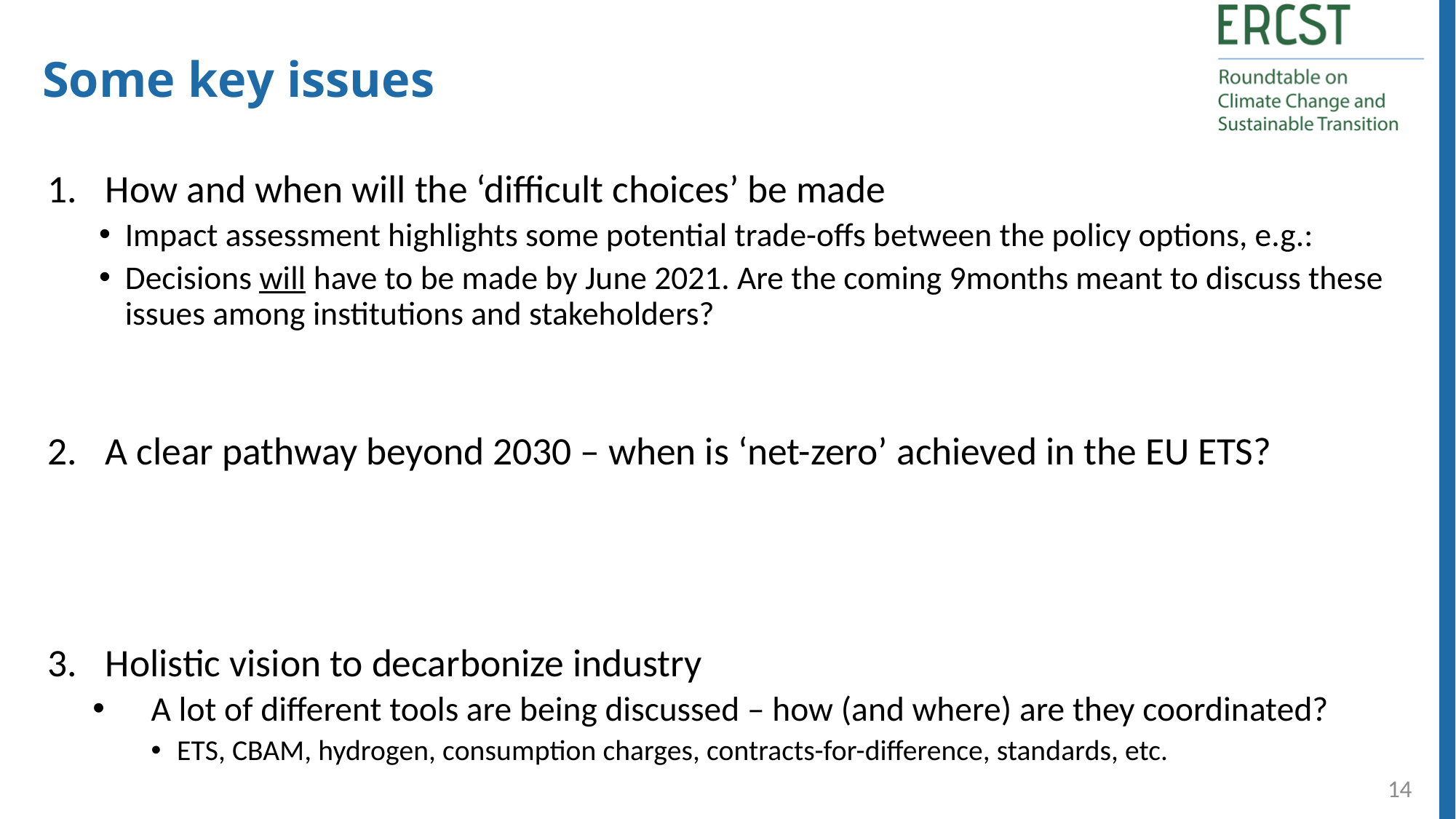

Some key issues

How and when will the ‘difficult choices’ be made
Impact assessment highlights some potential trade-offs between the policy options, e.g.:
Decisions will have to be made by June 2021. Are the coming 9months meant to discuss these issues among institutions and stakeholders?

A clear pathway beyond 2030 – when is ‘net-zero’ achieved in the EU ETS?

Holistic vision to decarbonize industry
A lot of different tools are being discussed – how (and where) are they coordinated?
ETS, CBAM, hydrogen, consumption charges, contracts-for-difference, standards, etc.
14